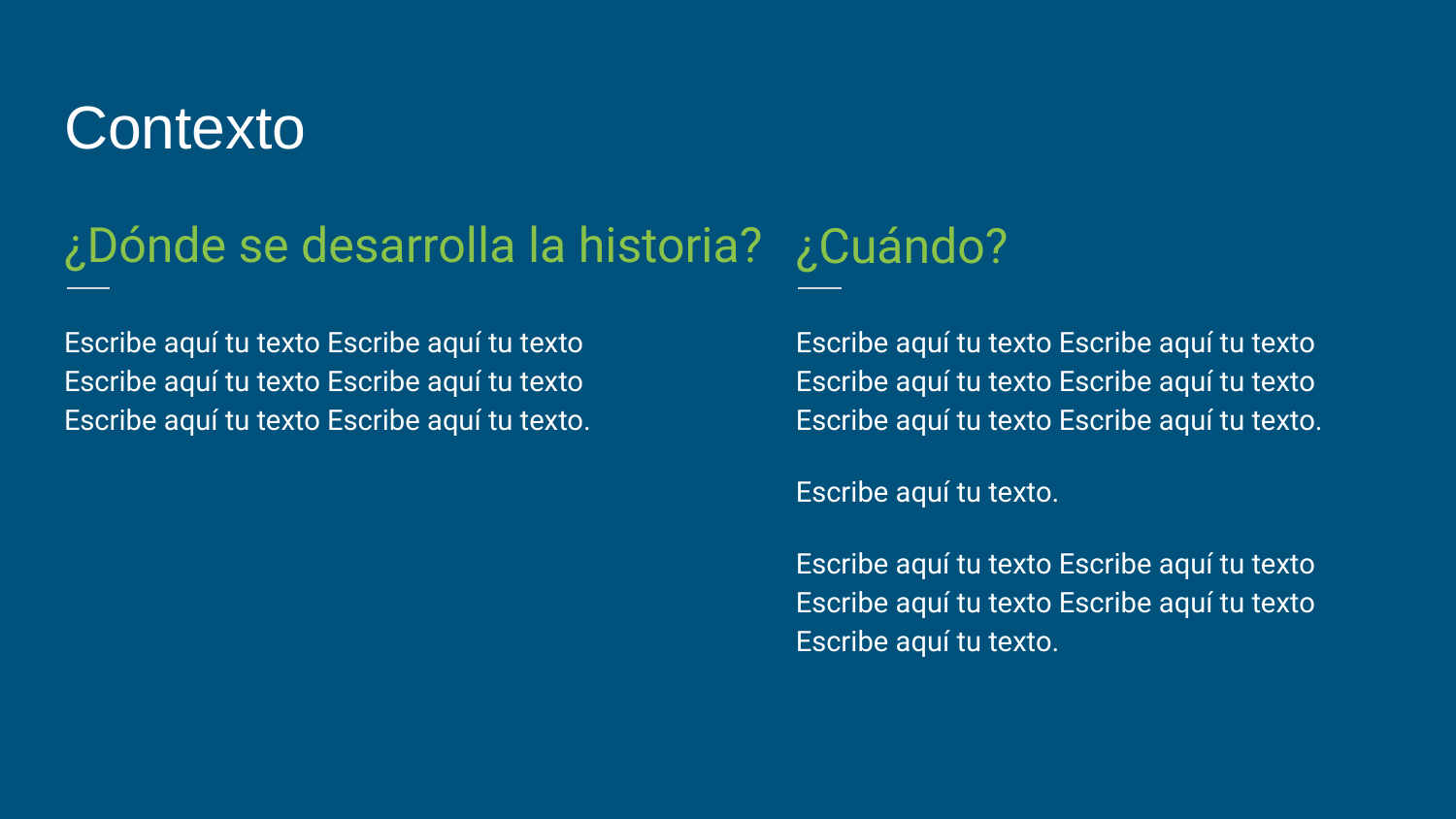

Contexto
¿Dónde se desarrolla la historia?
¿Cuándo?
Escribe aquí tu texto Escribe aquí tu texto Escribe aquí tu texto Escribe aquí tu texto Escribe aquí tu texto Escribe aquí tu texto.
Escribe aquí tu texto Escribe aquí tu texto Escribe aquí tu texto Escribe aquí tu texto Escribe aquí tu texto Escribe aquí tu texto.
Escribe aquí tu texto.
Escribe aquí tu texto Escribe aquí tu texto Escribe aquí tu texto Escribe aquí tu texto Escribe aquí tu texto.